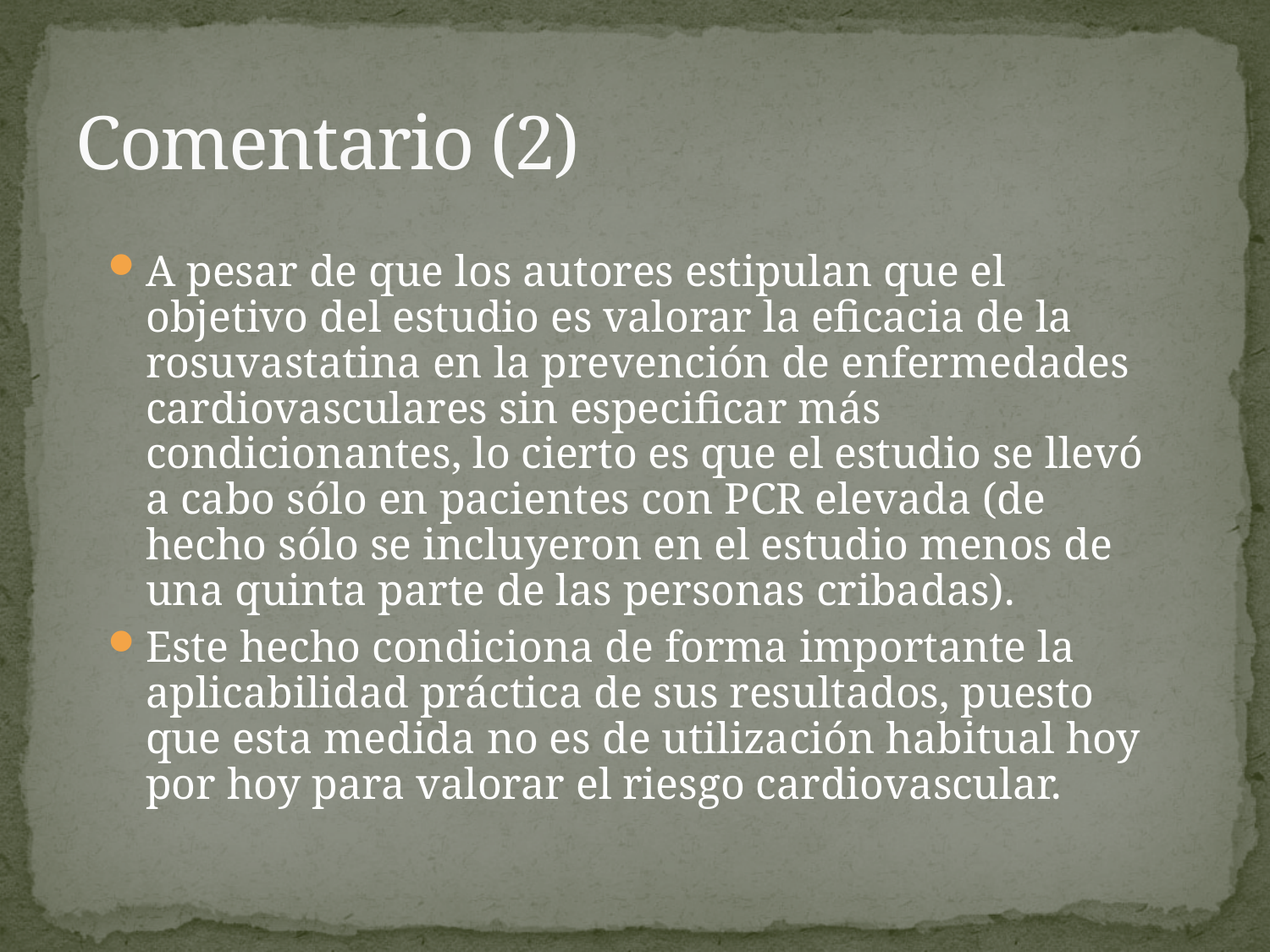

# Comentario (2)
A pesar de que los autores estipulan que el objetivo del estudio es valorar la eficacia de la rosuvastatina en la prevención de enfermedades cardiovasculares sin especificar más condicionantes, lo cierto es que el estudio se llevó a cabo sólo en pacientes con PCR elevada (de hecho sólo se incluyeron en el estudio menos de una quinta parte de las personas cribadas).
Este hecho condiciona de forma importante la aplicabilidad práctica de sus resultados, puesto que esta medida no es de utilización habitual hoy por hoy para valorar el riesgo cardiovascular.